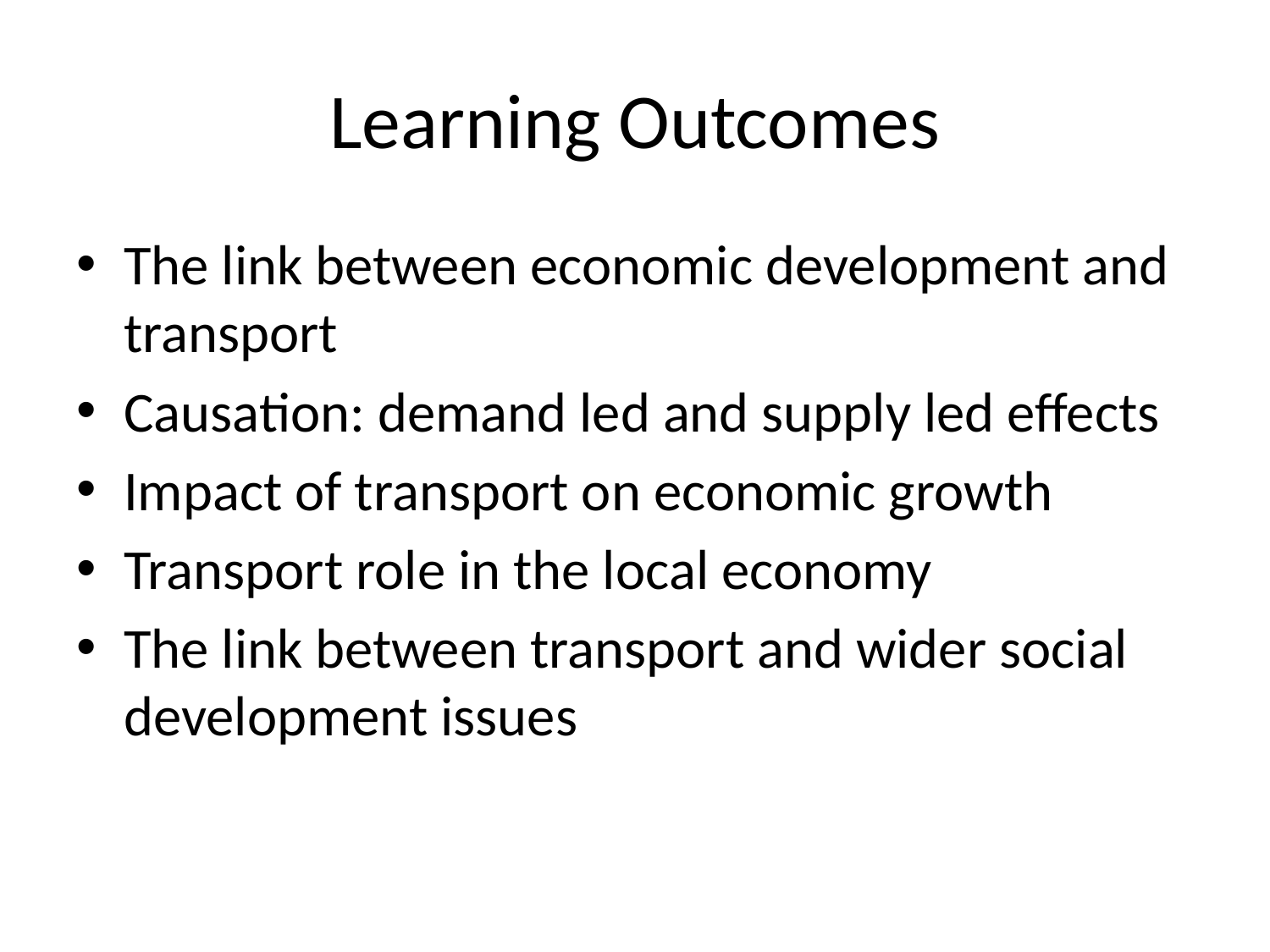

# Learning Outcomes
The link between economic development and transport
Causation: demand led and supply led effects
Impact of transport on economic growth
Transport role in the local economy
The link between transport and wider social development issues